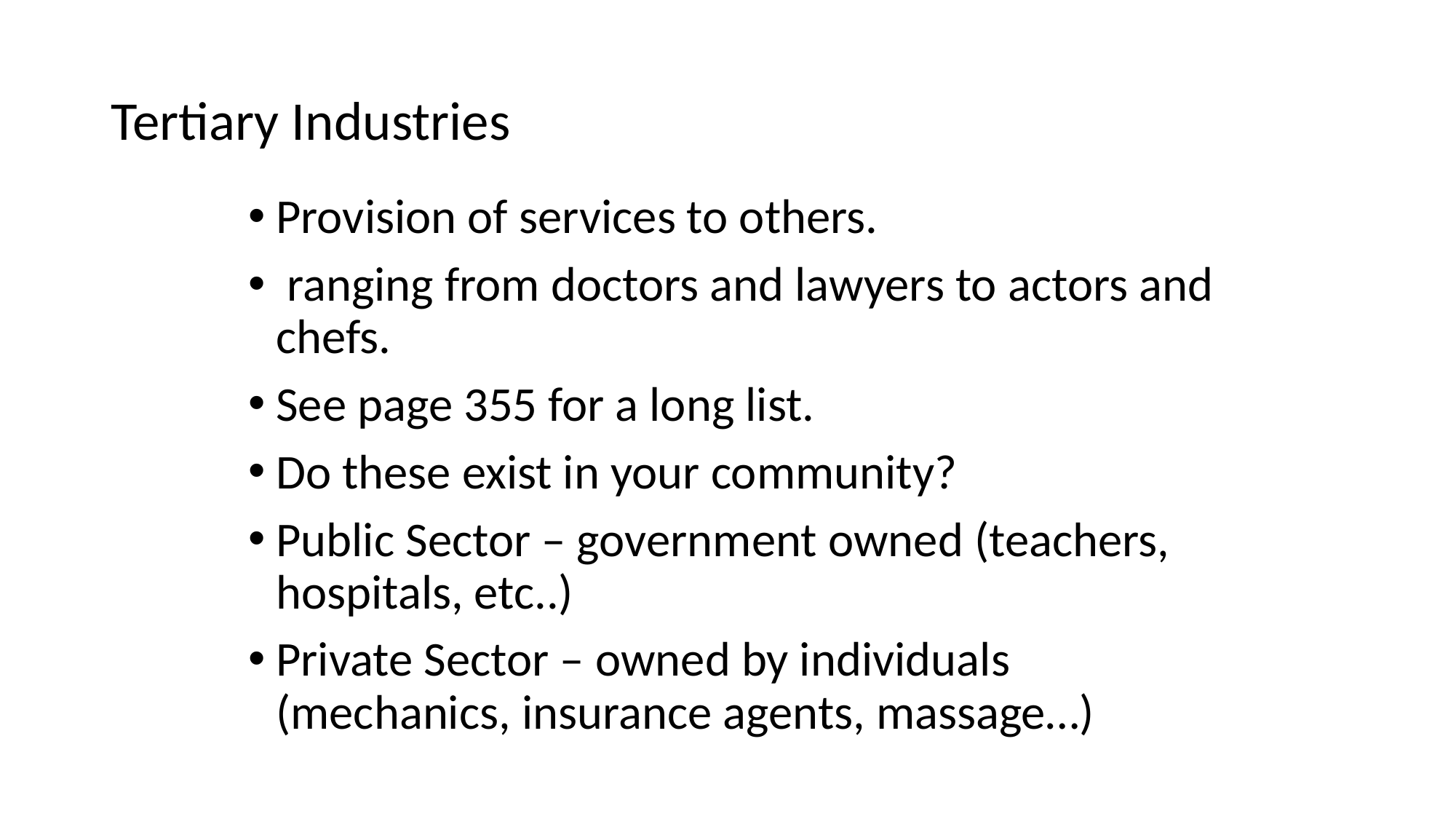

# Tertiary Industries
Provision of services to others.
 ranging from doctors and lawyers to actors and chefs.
See page 355 for a long list.
Do these exist in your community?
Public Sector – government owned (teachers, hospitals, etc..)
Private Sector – owned by individuals (mechanics, insurance agents, massage…)